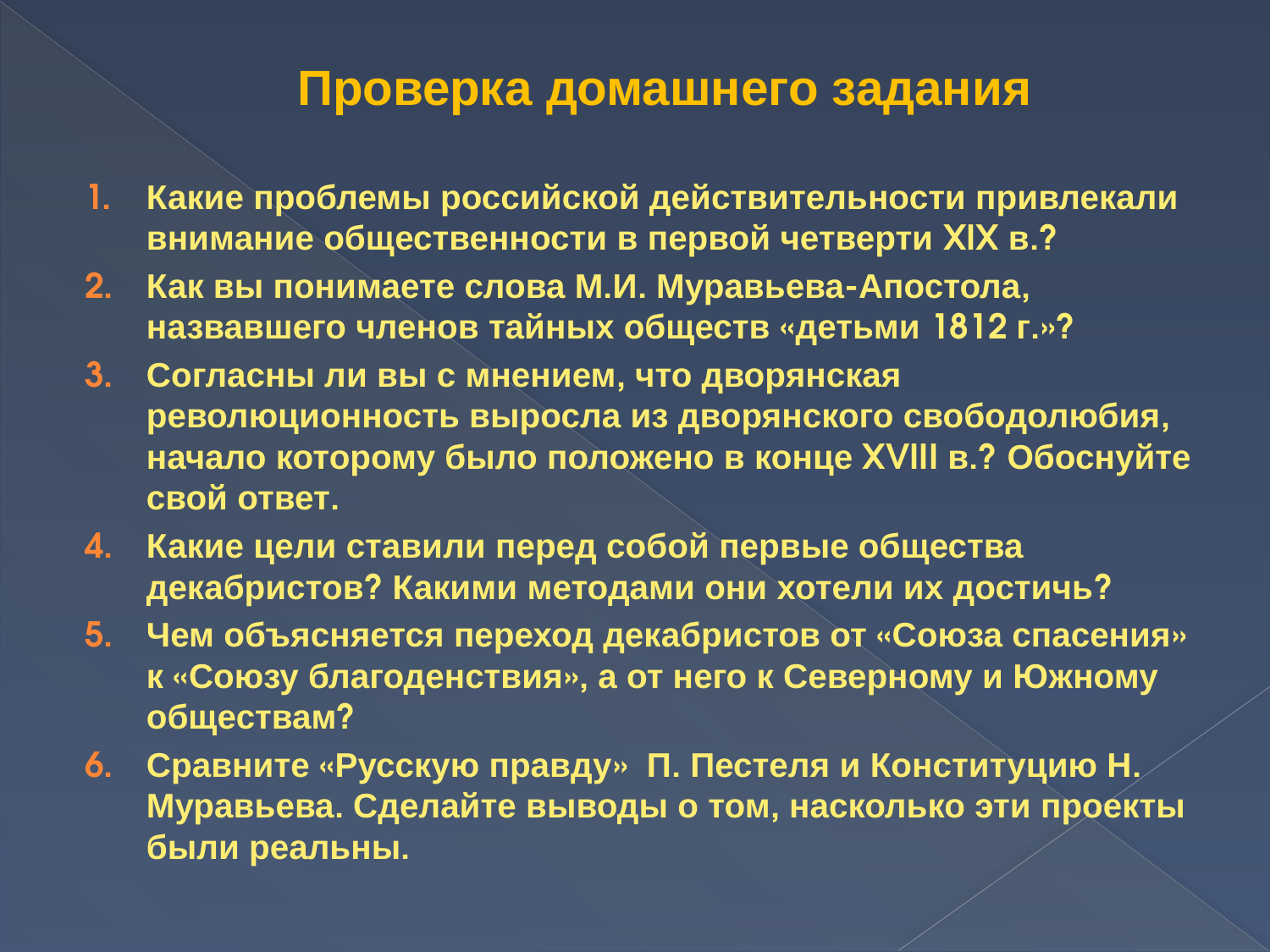

# Проверка домашнего задания
Какие проблемы российской действительности привлекали внимание общественности в первой четверти XIX в.?
Как вы понимаете слова М.И. Муравьева-Апостола, назвавшего членов тайных обществ «детьми 1812 г.»?
Согласны ли вы с мнением, что дворянская революционность выросла из дворянского свободолюбия, начало которому было положено в конце XVIII в.? Обоснуйте свой ответ.
Какие цели ставили перед собой первые общества декабристов? Какими методами они хотели их достичь?
Чем объясняется переход декабристов от «Союза спасения» к «Союзу благоденствия», а от него к Северному и Южному обществам?
Сравните «Русскую правду»  П. Пестеля и Конституцию Н. Муравьева. Сделайте выводы о том, насколько эти проекты были реальны.